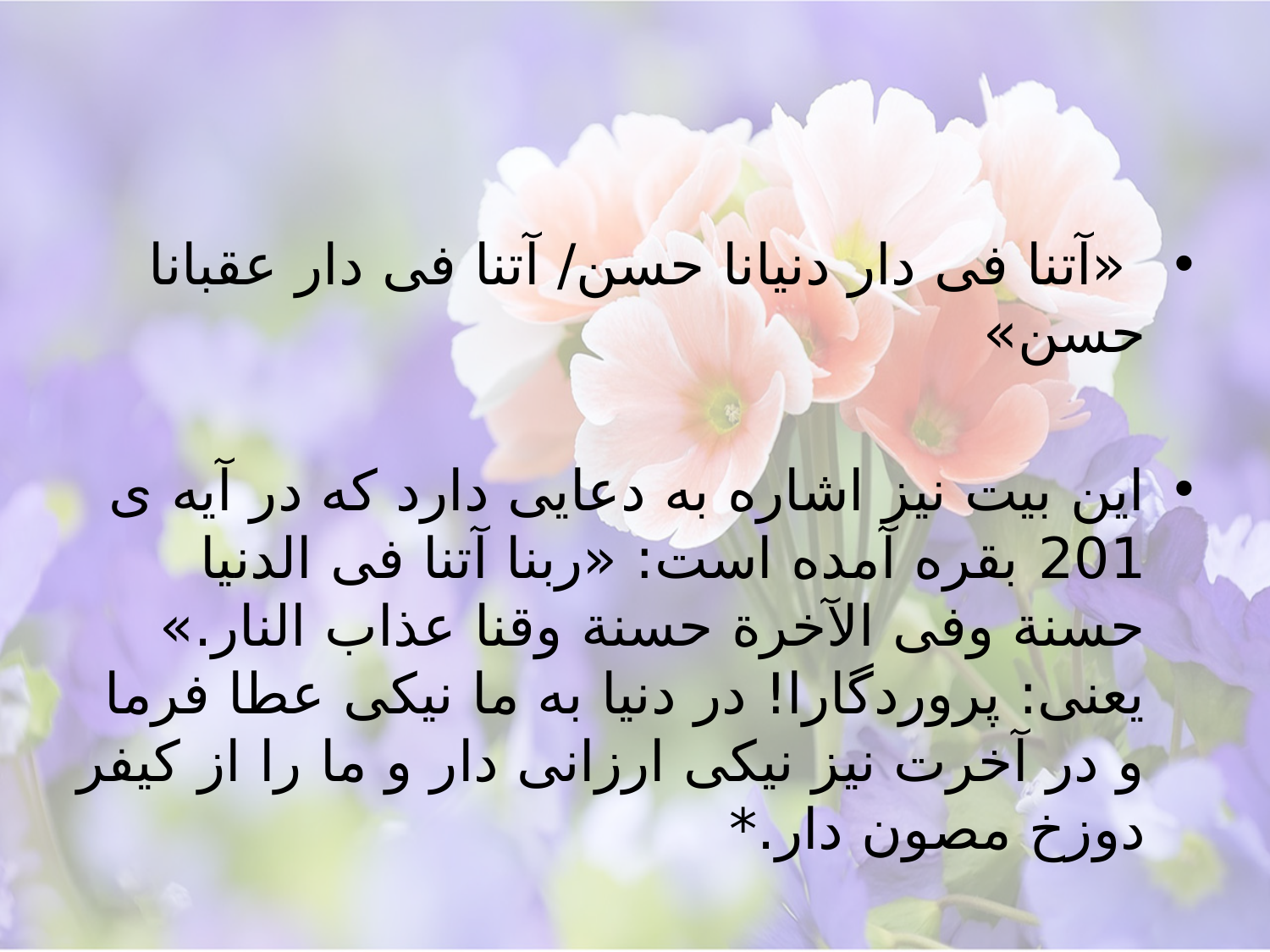

#
 «آتنا فی دار دنیانا حسن/ آتنا فی دار عقبانا حسن»

این بیت نیز اشاره به دعایی دارد که در آیه ی 201 بقره آمده است: «ربنا آتنا فی الدنیا حسنة وفی الآخرة حسنة وقنا عذاب النار.» یعنی: پروردگارا! در دنیا به ما نیکی عطا فرما و در آخرت نیز نیکی ارزانی دار و ما را از کیفر دوزخ مصون دار.*